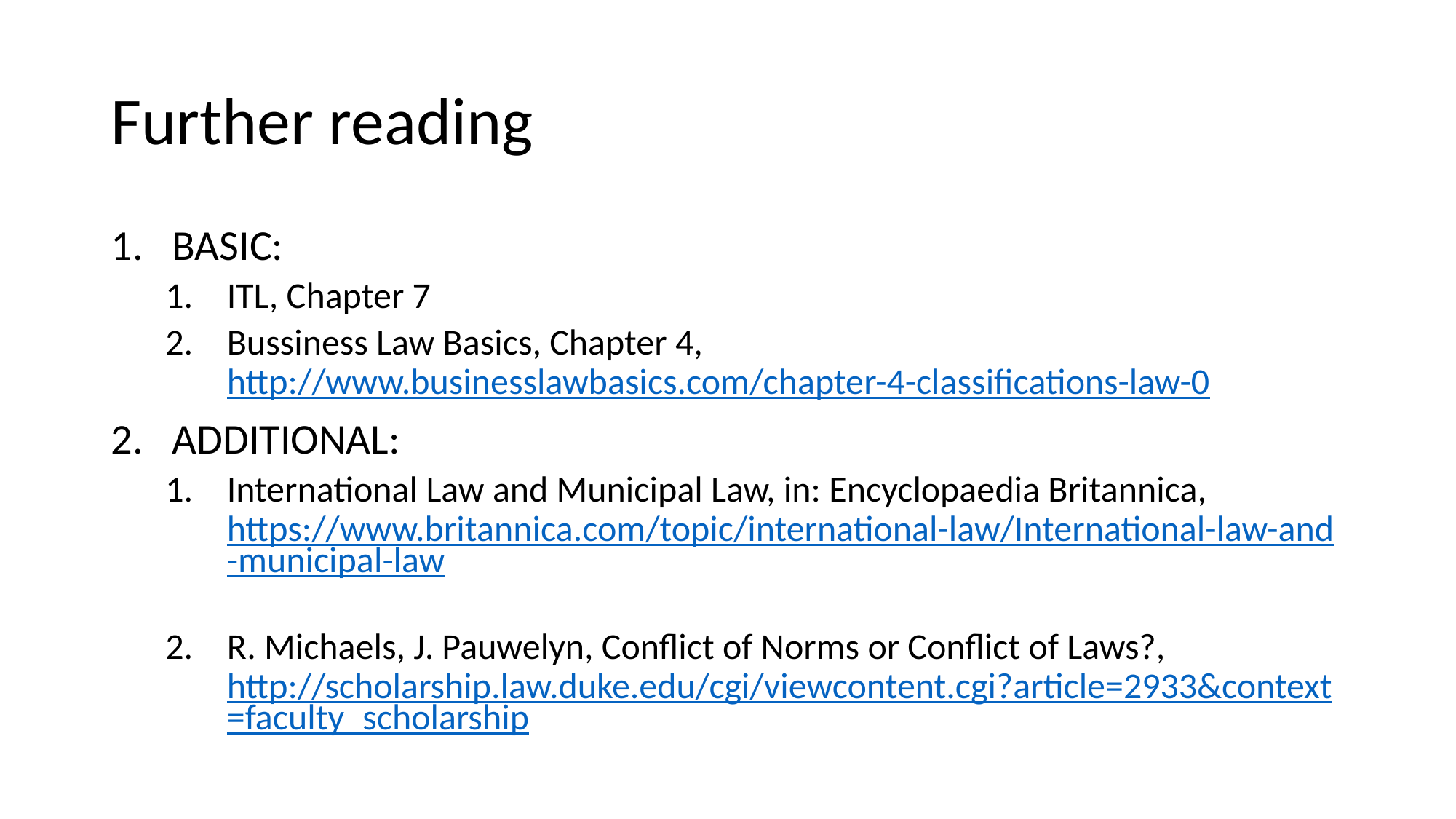

# Further reading
BASIC:
ITL, Chapter 7
Bussiness Law Basics, Chapter 4, http://www.businesslawbasics.com/chapter-4-classifications-law-0
ADDITIONAL:
International Law and Municipal Law, in: Encyclopaedia Britannica, https://www.britannica.com/topic/international-law/International-law-and-municipal-law
R. Michaels, J. Pauwelyn, Conflict of Norms or Conflict of Laws?, http://scholarship.law.duke.edu/cgi/viewcontent.cgi?article=2933&context=faculty_scholarship